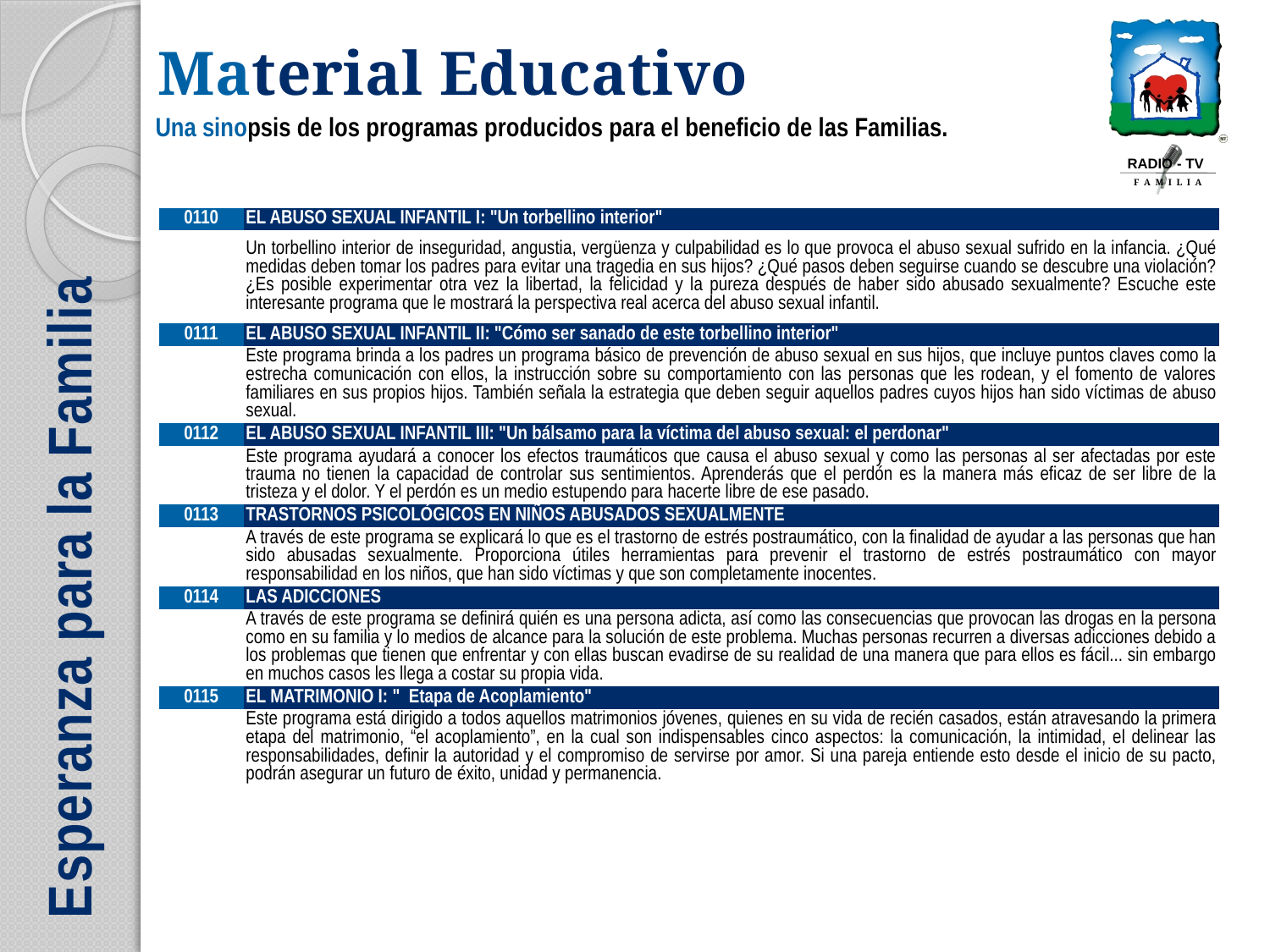

| 0110 | EL ABUSO SEXUAL INFANTIL I: "Un torbellino interior" |
| --- | --- |
|  | Un torbellino interior de inseguridad, angustia, vergüenza y culpabilidad es lo que provoca el abuso sexual sufrido en la infancia. ¿Qué medidas deben tomar los padres para evitar una tragedia en sus hijos? ¿Qué pasos deben seguirse cuando se descubre una violación? ¿Es posible experimentar otra vez la libertad, la felicidad y la pureza después de haber sido abusado sexualmente? Escuche este interesante programa que le mostrará la perspectiva real acerca del abuso sexual infantil. |
| 0111 | EL ABUSO SEXUAL INFANTIL II: "Cómo ser sanado de este torbellino interior" |
|  | Este programa brinda a los padres un programa básico de prevención de abuso sexual en sus hijos, que incluye puntos claves como la estrecha comunicación con ellos, la instrucción sobre su comportamiento con las personas que les rodean, y el fomento de valores familiares en sus propios hijos. También señala la estrategia que deben seguir aquellos padres cuyos hijos han sido víctimas de abuso sexual. |
| 0112 | EL ABUSO SEXUAL INFANTIL III: "Un bálsamo para la víctima del abuso sexual: el perdonar" |
|  | Este programa ayudará a conocer los efectos traumáticos que causa el abuso sexual y como las personas al ser afectadas por este trauma no tienen la capacidad de controlar sus sentimientos. Aprenderás que el perdón es la manera más eficaz de ser libre de la tristeza y el dolor. Y el perdón es un medio estupendo para hacerte libre de ese pasado. |
| 0113 | TRASTORNOS PSICOLÓGICOS EN NIÑOS ABUSADOS SEXUALMENTE |
|  | A través de este programa se explicará lo que es el trastorno de estrés postraumático, con la finalidad de ayudar a las personas que han sido abusadas sexualmente. Proporciona útiles herramientas para prevenir el trastorno de estrés postraumático con mayor responsabilidad en los niños, que han sido víctimas y que son completamente inocentes. |
| 0114 | LAS ADICCIONES |
|  | A través de este programa se definirá quién es una persona adicta, así como las consecuencias que provocan las drogas en la persona como en su familia y lo medios de alcance para la solución de este problema. Muchas personas recurren a diversas adicciones debido a los problemas que tienen que enfrentar y con ellas buscan evadirse de su realidad de una manera que para ellos es fácil... sin embargo en muchos casos les llega a costar su propia vida. |
| 0115 | EL MATRIMONIO I: " Etapa de Acoplamiento" |
|  | Este programa está dirigido a todos aquellos matrimonios jóvenes, quienes en su vida de recién casados, están atravesando la primera etapa del matrimonio, “el acoplamiento”, en la cual son indispensables cinco aspectos: la comunicación, la intimidad, el delinear las responsabilidades, definir la autoridad y el compromiso de servirse por amor. Si una pareja entiende esto desde el inicio de su pacto, podrán asegurar un futuro de éxito, unidad y permanencia. |